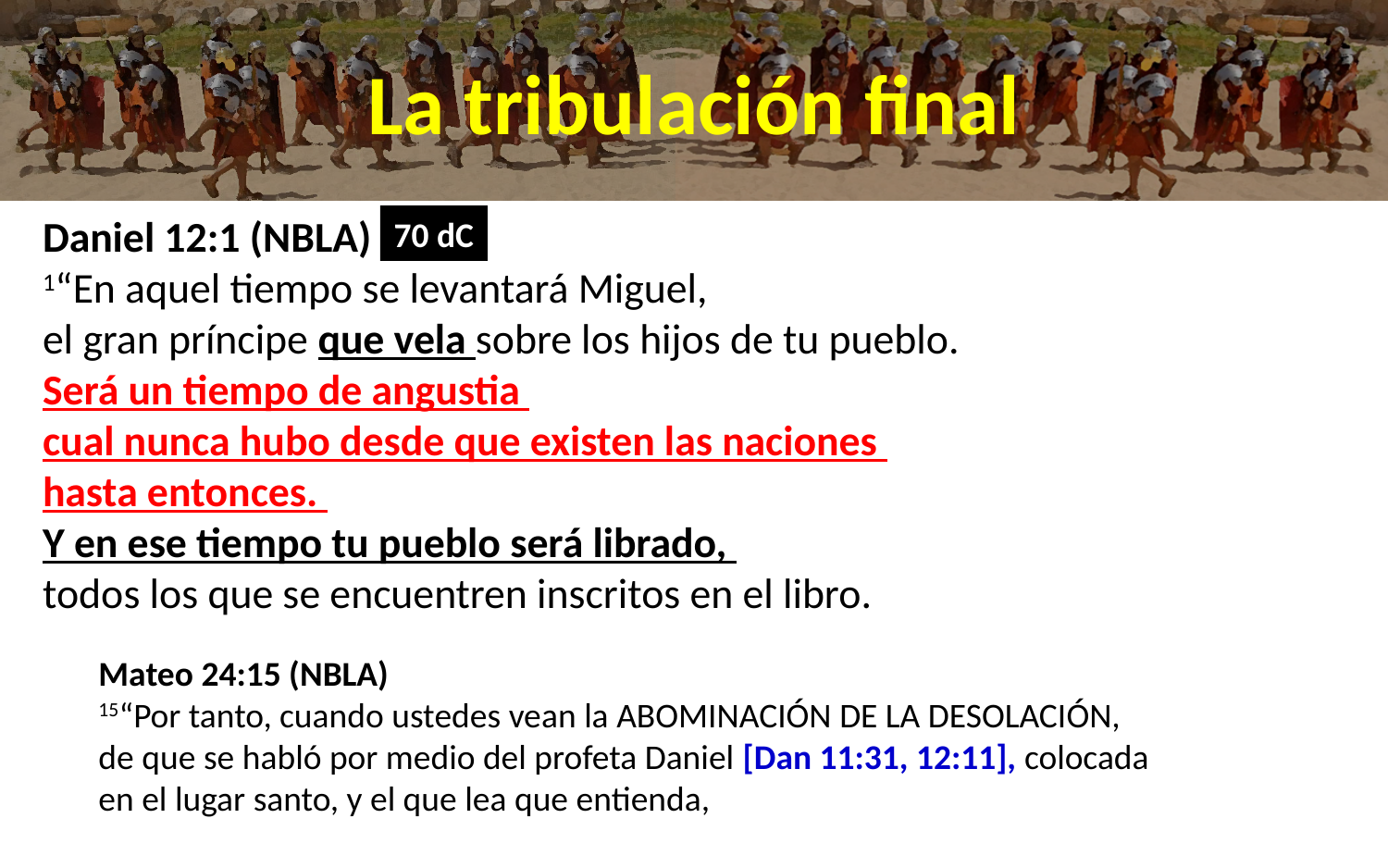

# La tribulación final
Daniel 12:1 (NVI)
1 “En ese tiempo se levantará Miguel, el gran príncipe que está a cargo de tu pueblo. Y será tiempo de angustia, cual nunca fue desde que hubo gente hasta entonces. Pero en aquel tiempo será libertado tu pueblo, todos aquellos cuyo nombre se halle escrito en el libro.

Daniel 12:1 (NVI)
1 "En aquel tiempo se levantará Miguel, el gran príncipe que protege a tu pueblo. Habrá un tiempo de angustia como no ha sucedido desde el principio de las naciones hasta entonces. Pero en aquel tiempo tu pueblo, todos aquellos cuyo nombre es hallado escrito en el libro, será entregado.

Daniel 12:1 (NVI)
1 En aquel tiempo se levantará Miguel, el gran príncipe que está de guardia sobre los hijos de tu pueblo; y será tiempo de angustia, cual nunca fue desde que hubo gente, hasta entonces. Y en aquel tiempo tiempo tu pueblo será libertado, todos los que se hallen escritos en el libro.

Daniel 12:1 (NBLA)
1“En aquel tiempo se levantará Miguel,
el gran príncipe que vela sobre los hijos de tu pueblo.
Será un tiempo de angustia
cual nunca hubo desde que existen las naciones
hasta entonces.
Y en ese tiempo tu pueblo será librado,
todos los que se encuentren inscritos en el libro.
70 dC
Mateo 24:15 (NBLA)
15“Por tanto, cuando ustedes vean la ABOMINACIÓN DE LA DESOLACIÓN, de que se habló por medio del profeta Daniel [Dan 11:31, 12:11], colocada en el lugar santo, y el que lea que entienda,